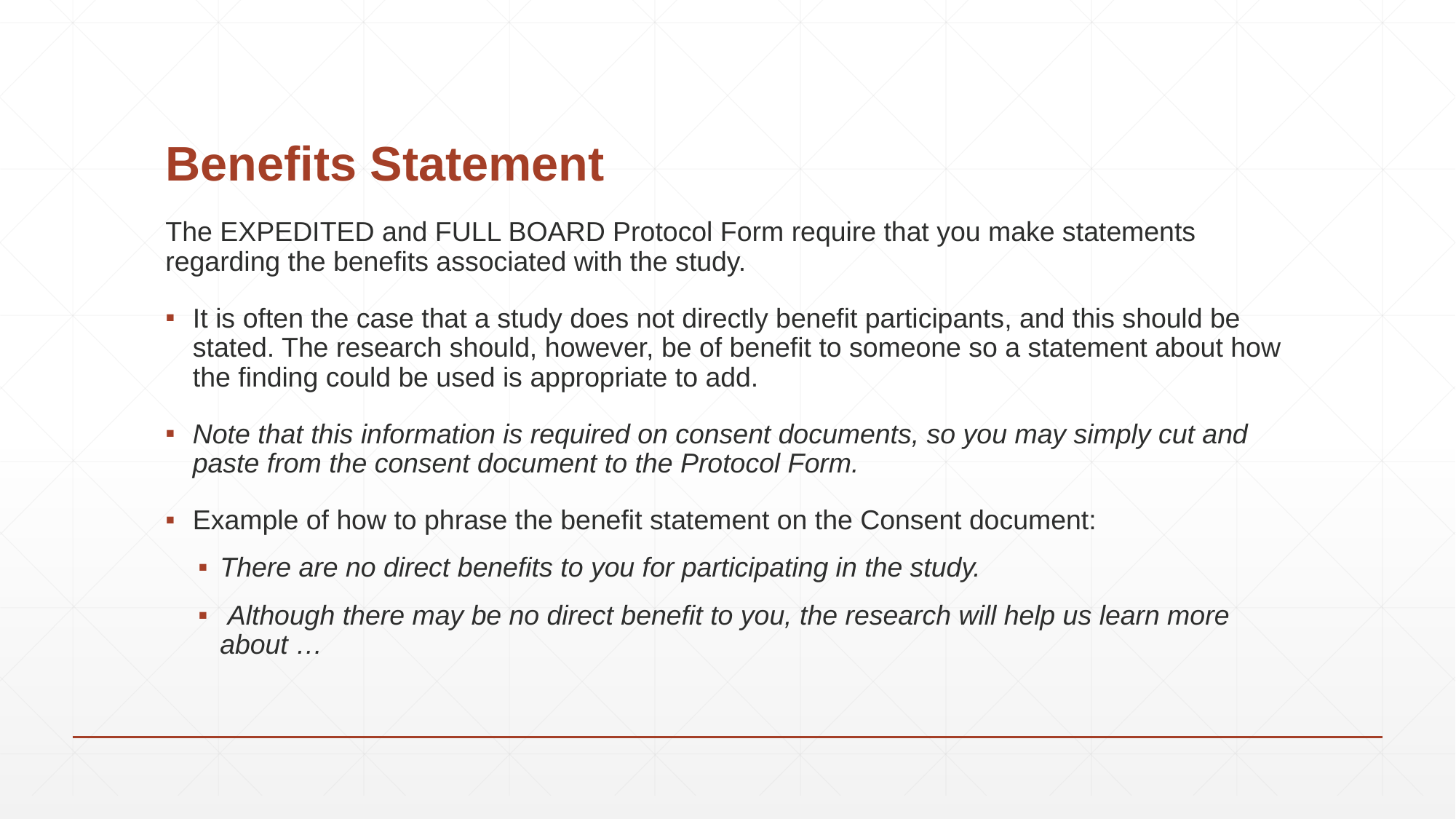

# Benefits Statement
The EXPEDITED and FULL BOARD Protocol Form require that you make statements regarding the benefits associated with the study.
It is often the case that a study does not directly benefit participants, and this should be stated. The research should, however, be of benefit to someone so a statement about how the finding could be used is appropriate to add.
Note that this information is required on consent documents, so you may simply cut and paste from the consent document to the Protocol Form.
Example of how to phrase the benefit statement on the Consent document:
There are no direct benefits to you for participating in the study.
 Although there may be no direct benefit to you, the research will help us learn more about …